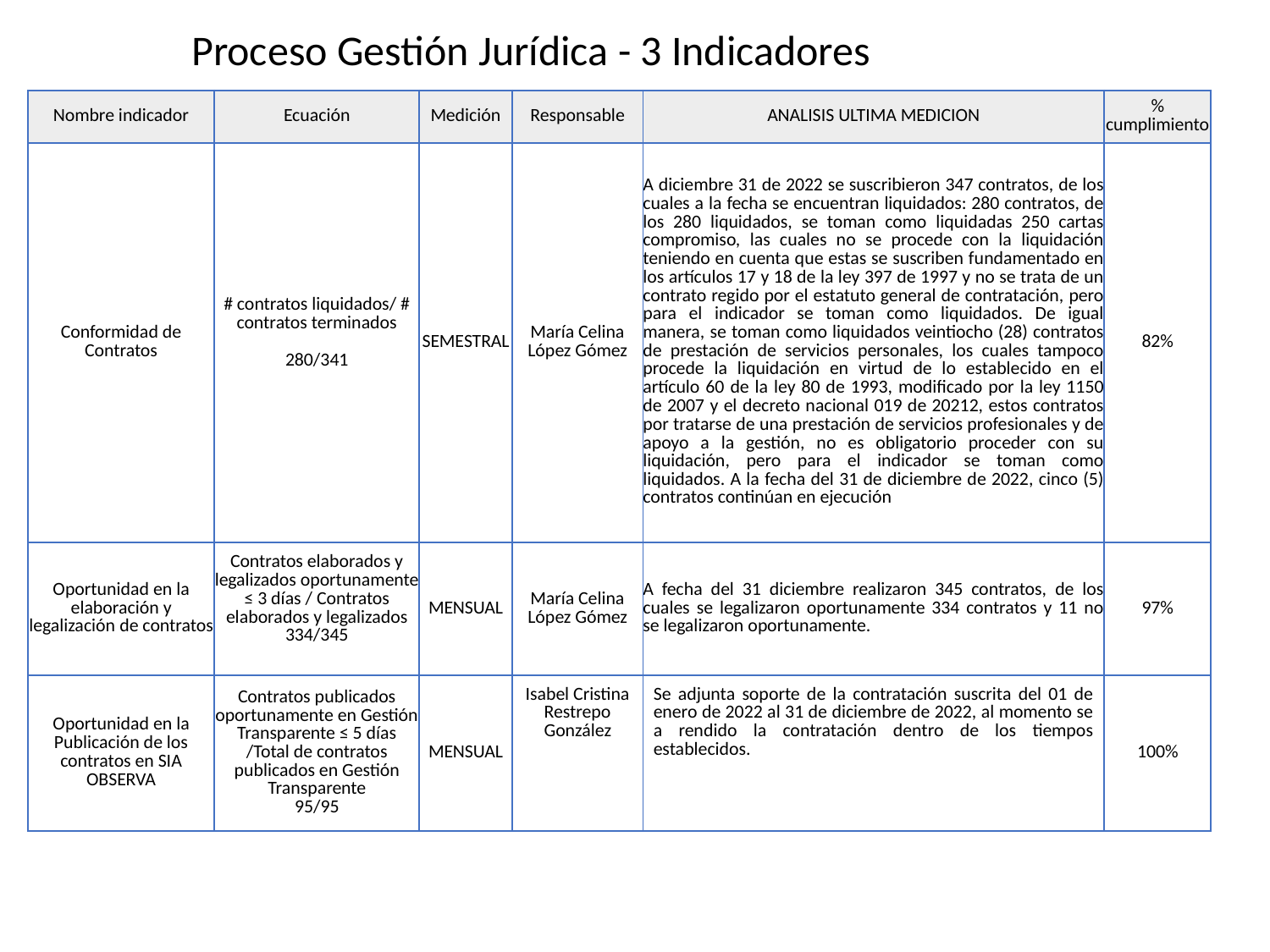

Proceso Gestión Jurídica - 3 Indicadores
| Nombre indicador | Ecuación | Medición | Responsable | ANALISIS ULTIMA MEDICION | % cumplimiento |
| --- | --- | --- | --- | --- | --- |
| Conformidad de Contratos | # contratos liquidados/ # contratos terminados 280/341 | SEMESTRAL | María Celina López Gómez | A diciembre 31 de 2022 se suscribieron 347 contratos, de los cuales a la fecha se encuentran liquidados: 280 contratos, de los 280 liquidados, se toman como liquidadas 250 cartas compromiso, las cuales no se procede con la liquidación teniendo en cuenta que estas se suscriben fundamentado en los artículos 17 y 18 de la ley 397 de 1997 y no se trata de un contrato regido por el estatuto general de contratación, pero para el indicador se toman como liquidados. De igual manera, se toman como liquidados veintiocho (28) contratos de prestación de servicios personales, los cuales tampoco procede la liquidación en virtud de lo establecido en el artículo 60 de la ley 80 de 1993, modificado por la ley 1150 de 2007 y el decreto nacional 019 de 20212, estos contratos por tratarse de una prestación de servicios profesionales y de apoyo a la gestión, no es obligatorio proceder con su liquidación, pero para el indicador se toman como liquidados. A la fecha del 31 de diciembre de 2022, cinco (5) contratos continúan en ejecución | 82% |
| Oportunidad en la elaboración y legalización de contratos | Contratos elaborados y legalizados oportunamente ≤ 3 días / Contratos elaborados y legalizados 334/345 | MENSUAL | María Celina López Gómez | A fecha del 31 diciembre realizaron 345 contratos, de los cuales se legalizaron oportunamente 334 contratos y 11 no se legalizaron oportunamente. | 97% |
| Oportunidad en la Publicación de los contratos en SIA OBSERVA | Contratos publicados oportunamente en Gestión Transparente ≤ 5 días /Total de contratos publicados en Gestión Transparente 95/95 | MENSUAL | Isabel Cristina Restrepo González | Se adjunta soporte de la contratación suscrita del 01 de enero de 2022 al 31 de diciembre de 2022, al momento se a rendido la contratación dentro de los tiempos establecidos. | 100% |